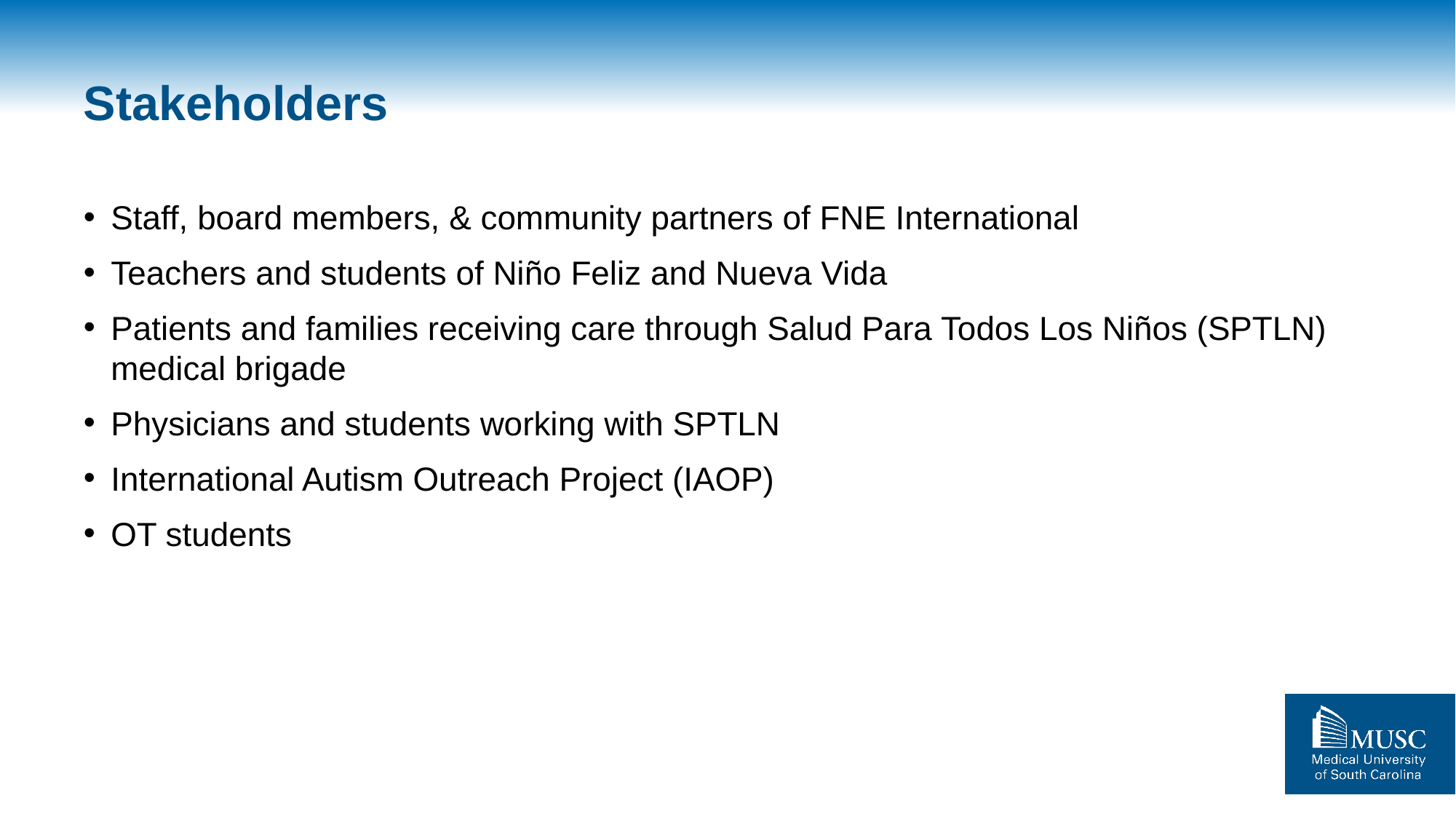

# Stakeholders
Staff, board members, & community partners of FNE International
Teachers and students of Niño Feliz and Nueva Vida
Patients and families receiving care through Salud Para Todos Los Niños (SPTLN) medical brigade
Physicians and students working with SPTLN
International Autism Outreach Project (IAOP)
OT students